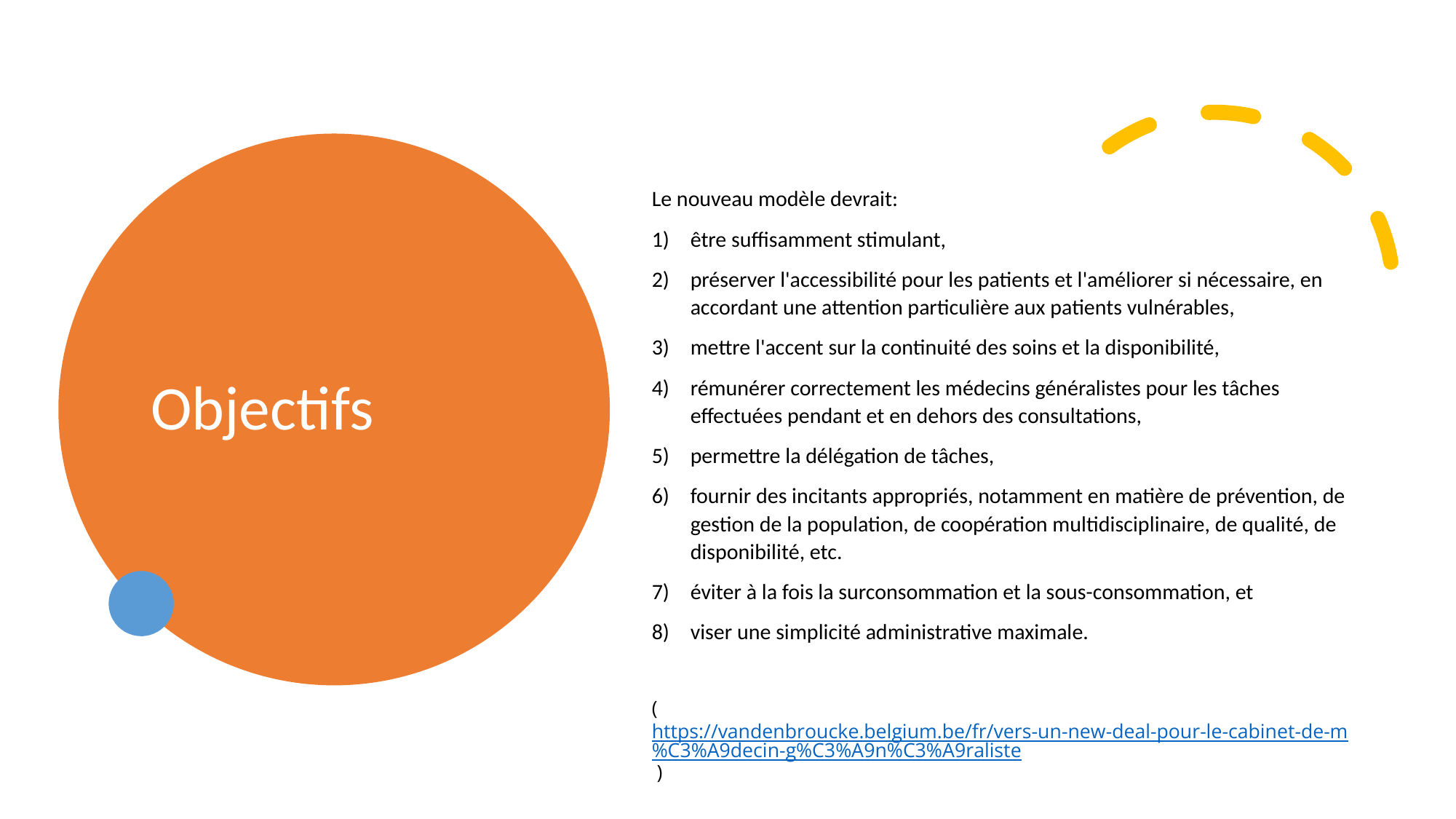

# Objectifs
Le nouveau modèle devrait:
être suffisamment stimulant,
préserver l'accessibilité pour les patients et l'améliorer si nécessaire, en accordant une attention particulière aux patients vulnérables,
mettre l'accent sur la continuité des soins et la disponibilité,
rémunérer correctement les médecins généralistes pour les tâches effectuées pendant et en dehors des consultations,
permettre la délégation de tâches,
fournir des incitants appropriés, notamment en matière de prévention, de gestion de la population, de coopération multidisciplinaire, de qualité, de disponibilité, etc.
éviter à la fois la surconsommation et la sous-consommation, et
viser une simplicité administrative maximale.

(https://vandenbroucke.belgium.be/fr/vers-un-new-deal-pour-le-cabinet-de-m%C3%A9decin-g%C3%A9n%C3%A9raliste )